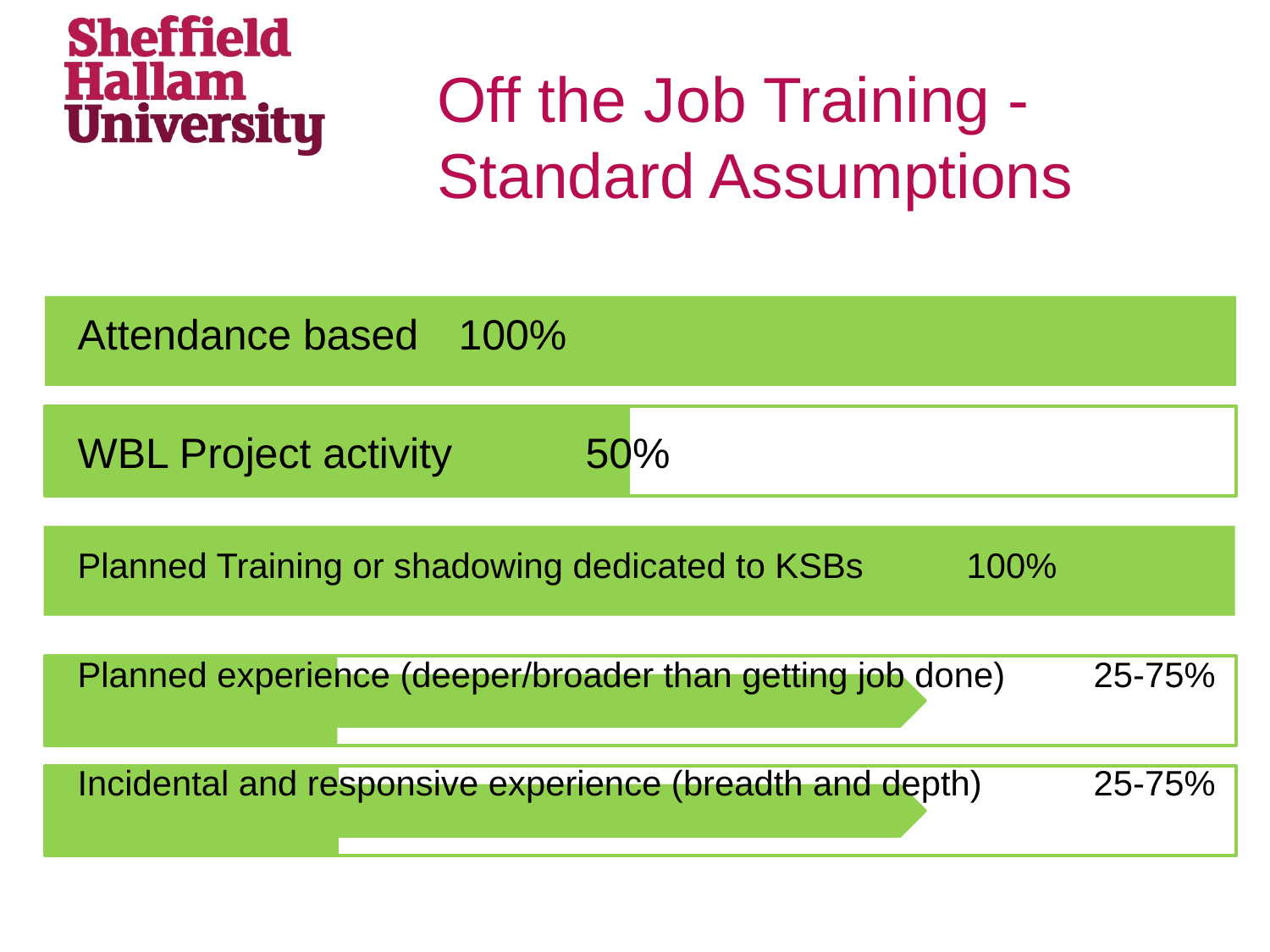

# Off the Job Training - Standard Assumptions

Attendance based	100%

WBL Project activity		50%

Planned Training or shadowing dedicated to KSBs	100%

Planned experience (deeper/broader than getting job done)	25-75%

Incidental and responsive experience (breadth and depth)	25-75%